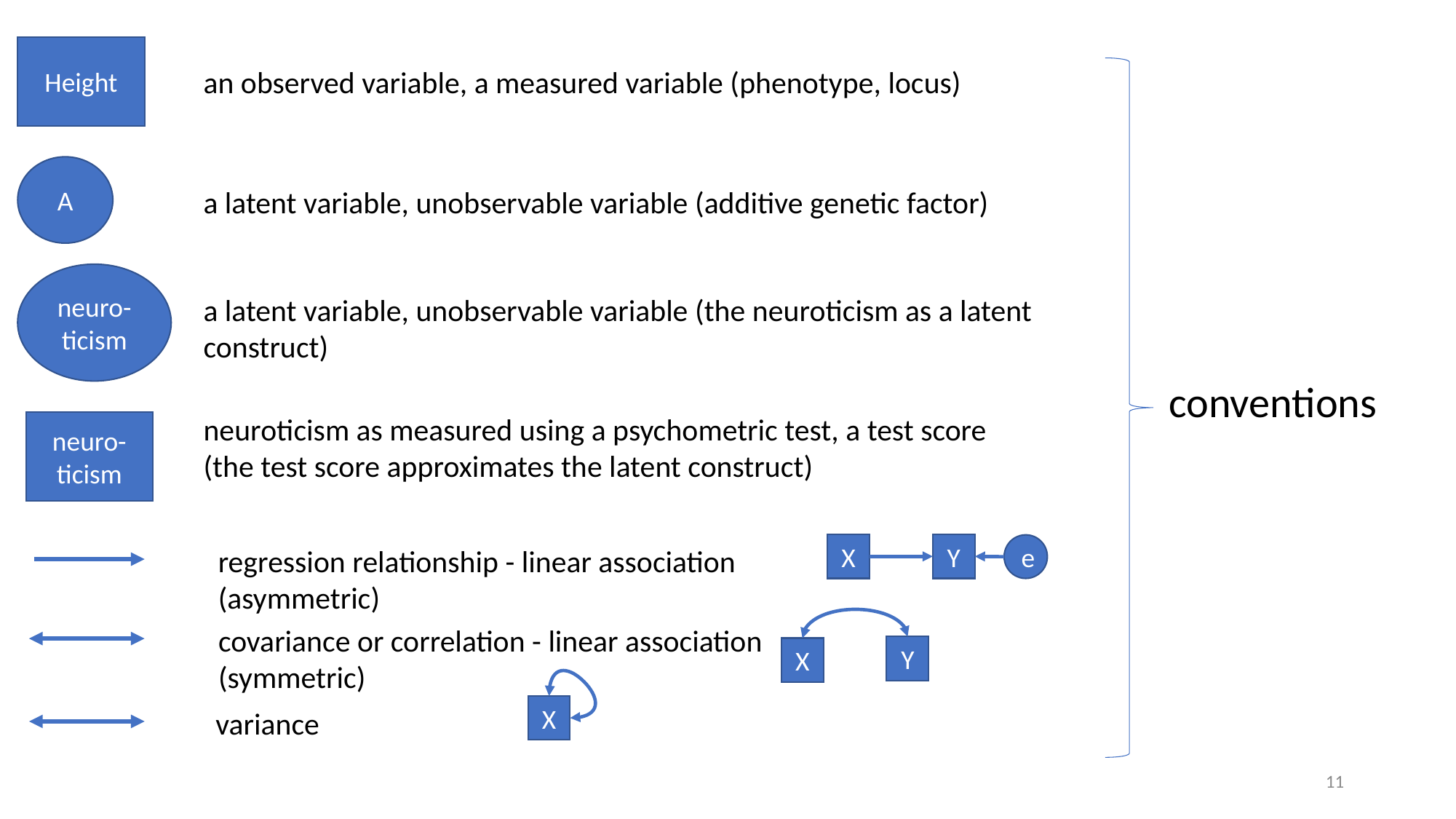

Height
an observed variable, a measured variable (phenotype, locus)

A
a latent variable, unobservable variable (additive genetic factor)
neuro-ticism
a latent variable, unobservable variable (the neuroticism as a latent construct)
conventions
neuroticism as measured using a psychometric test, a test score
(the test score approximates the latent construct)
neuro-
ticism
X
Y
e
regression relationship - linear association
(asymmetric)
covariance or correlation - linear association
(symmetric)
Y
X
X
variance
11